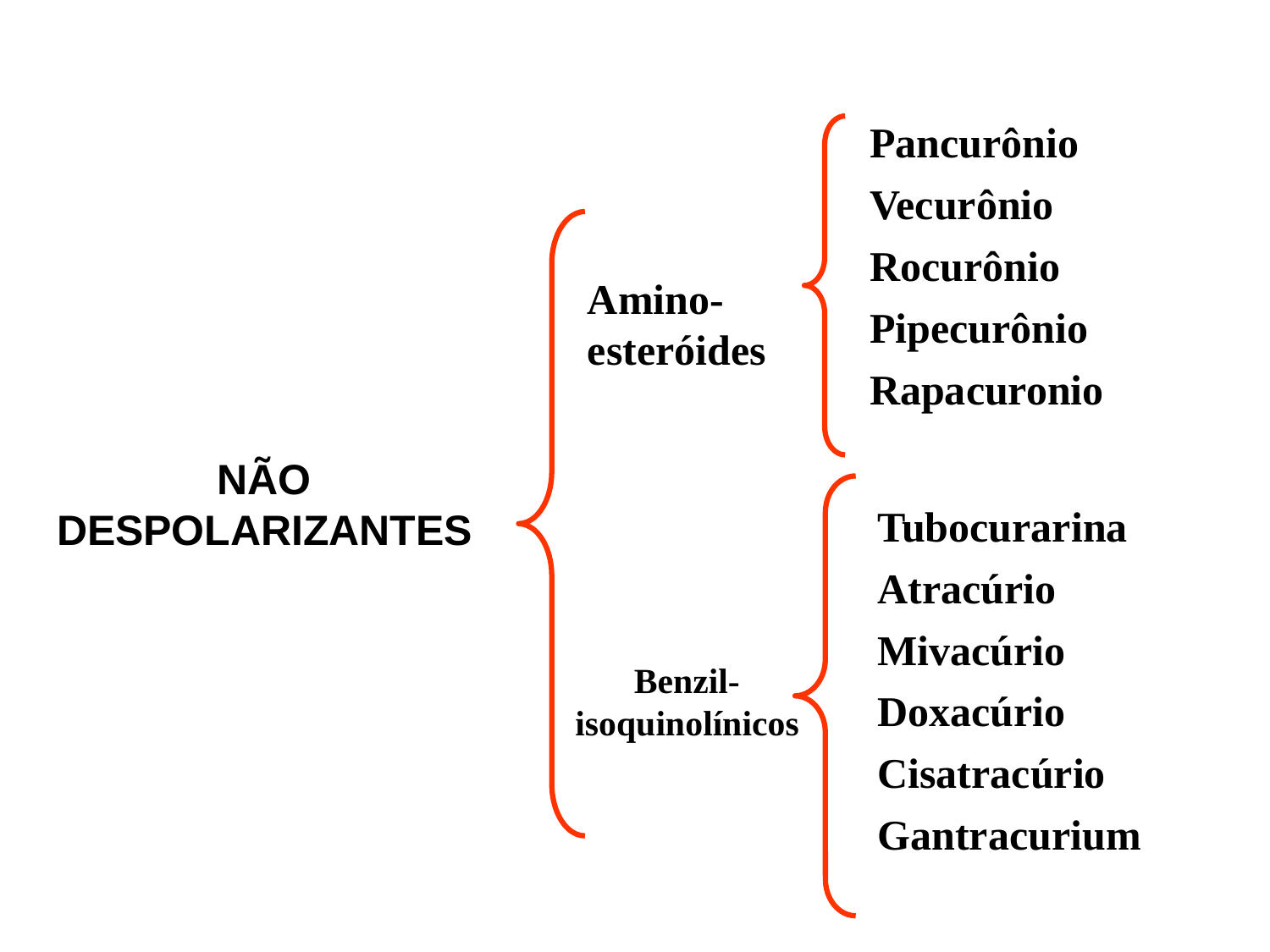

Pancurônio
Vecurônio
Rocurônio
Pipecurônio
Rapacuronio

Amino-esteróides
NÃO DESPOLARIZANTES

Tubocurarina
Atracúrio
Mivacúrio
Doxacúrio
Cisatracúrio
Gantracurium
Benzil-isoquinolínicos